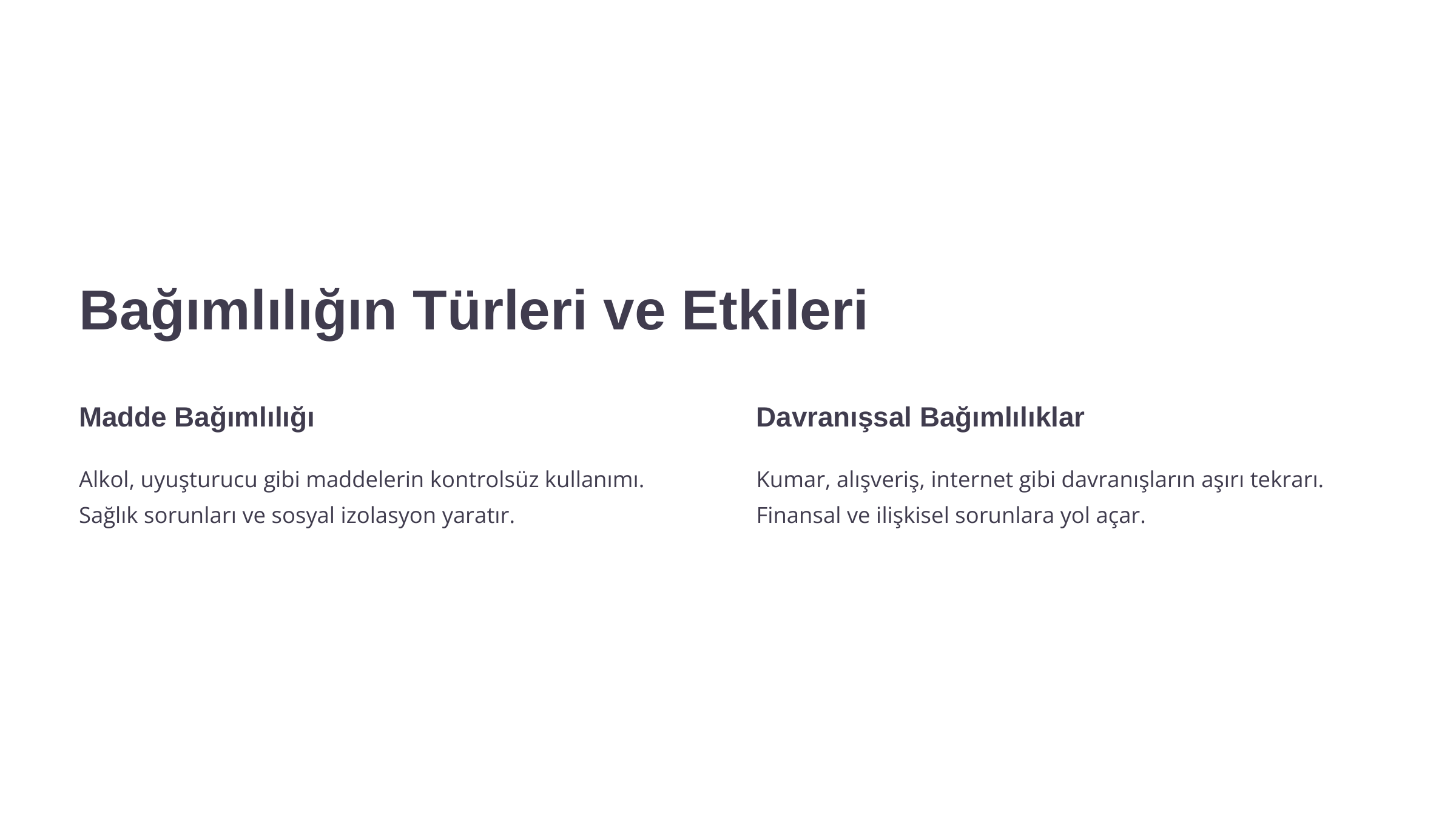

Bağımlılığın Türleri ve Etkileri
Madde Bağımlılığı
Davranışsal Bağımlılıklar
Alkol, uyuşturucu gibi maddelerin kontrolsüz kullanımı. Sağlık sorunları ve sosyal izolasyon yaratır.
Kumar, alışveriş, internet gibi davranışların aşırı tekrarı. Finansal ve ilişkisel sorunlara yol açar.